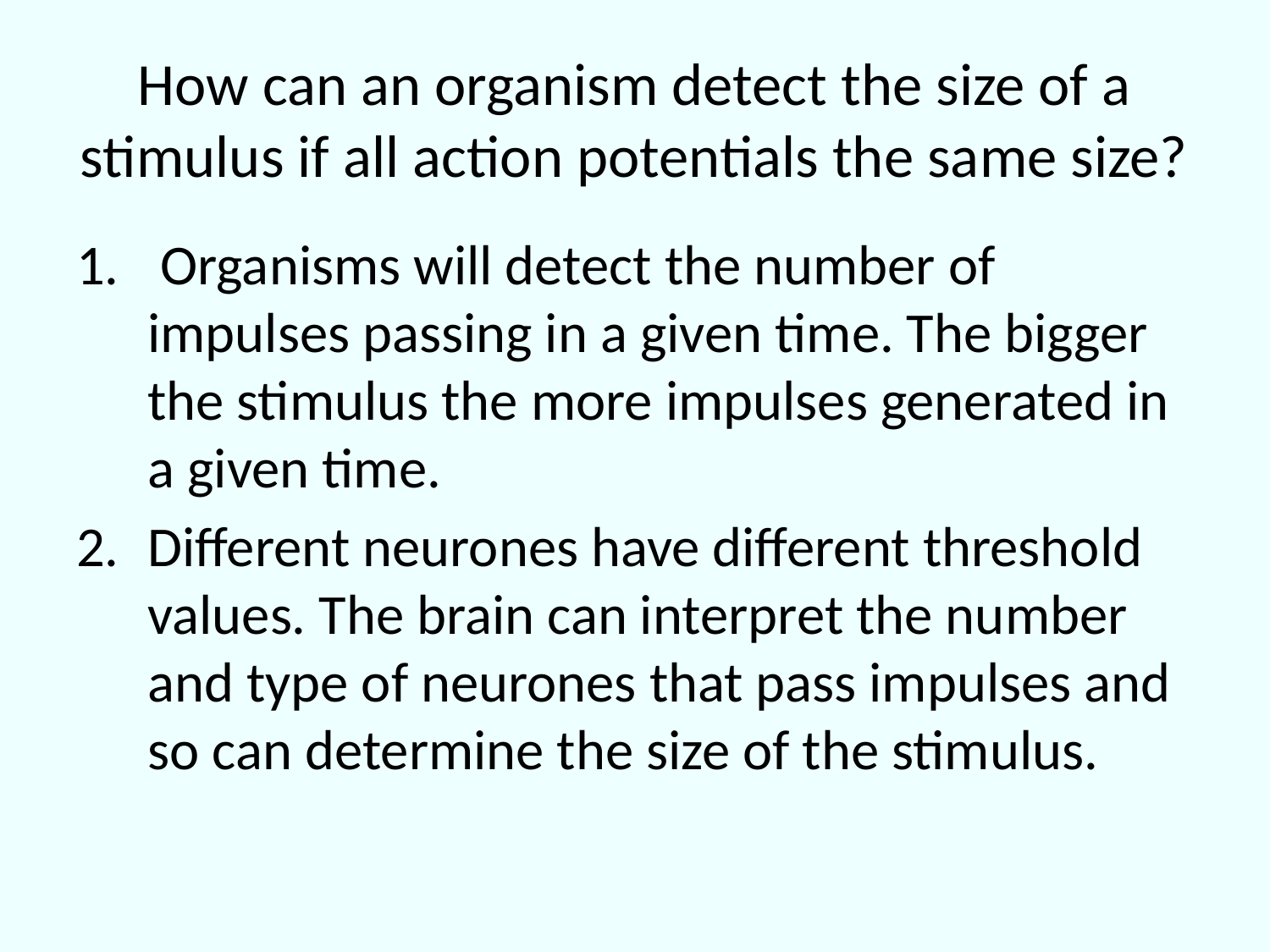

# How can an organism detect the size of a stimulus if all action potentials the same size?
 Organisms will detect the number of impulses passing in a given time. The bigger the stimulus the more impulses generated in a given time.
Different neurones have different threshold values. The brain can interpret the number and type of neurones that pass impulses and so can determine the size of the stimulus.